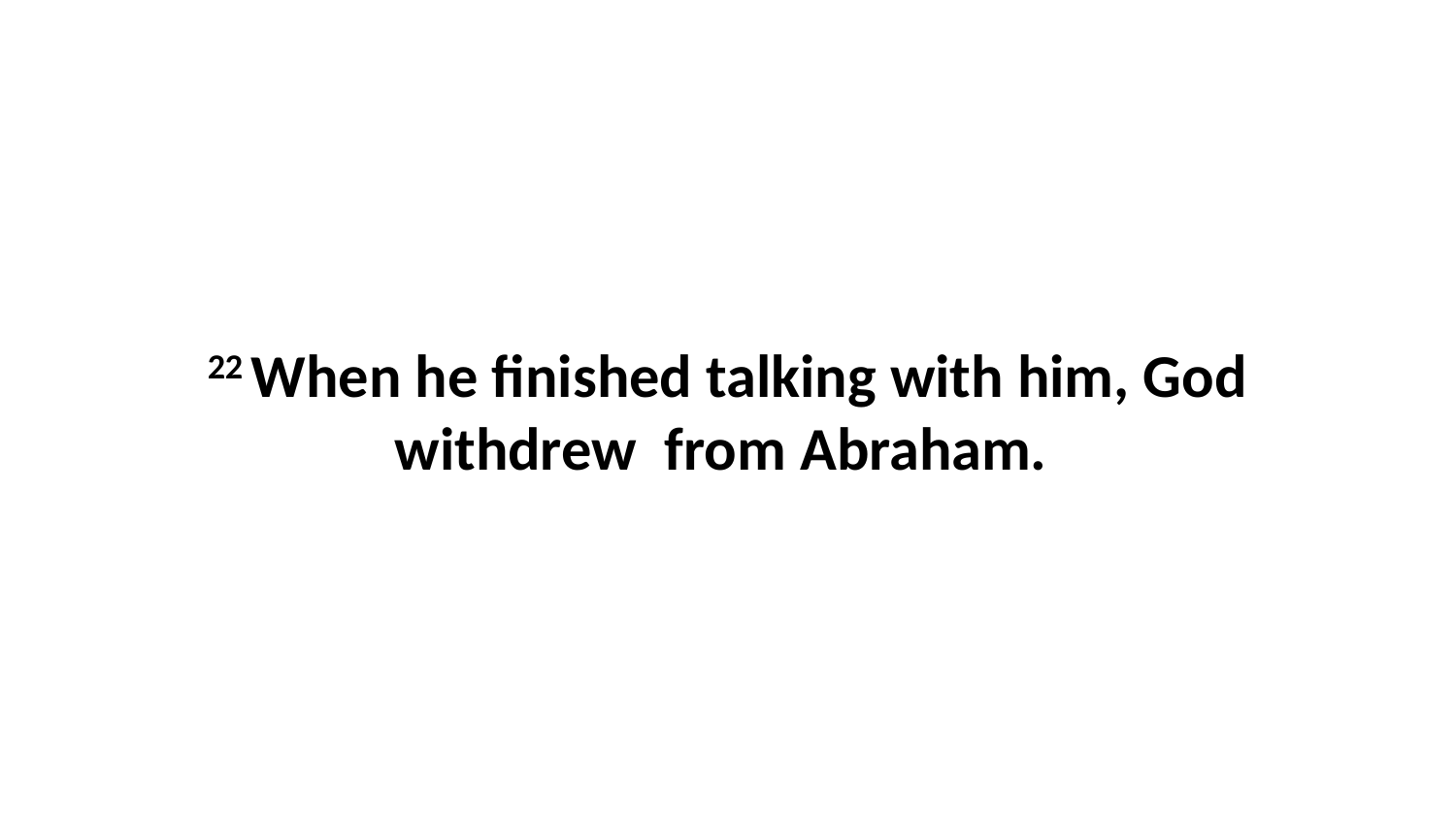

22 When he finished talking with him, God withdrew  from Abraham.